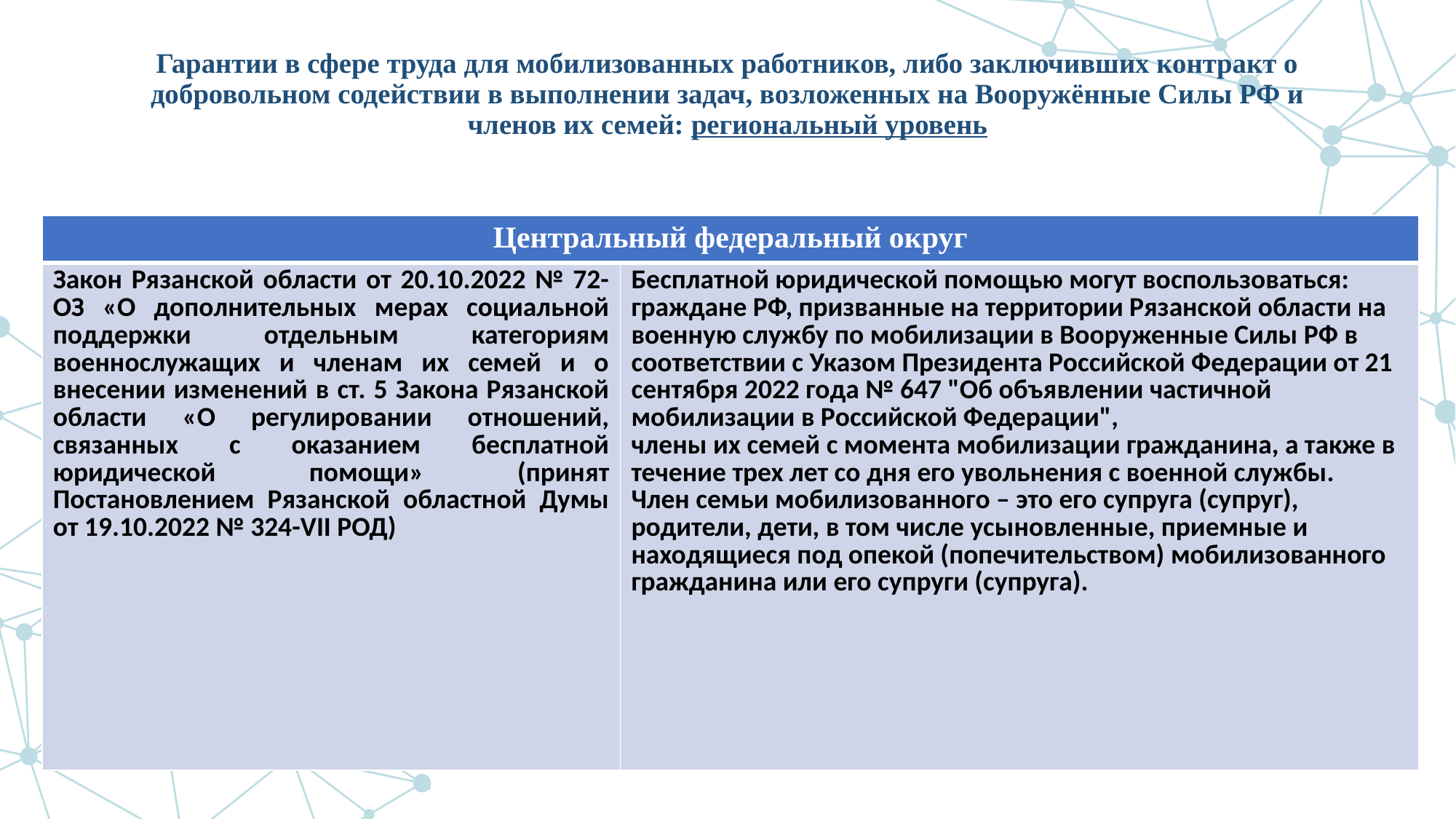

# Гарантии в сфере труда для мобилизованных работников, либо заключивших контракт о добровольном содействии в выполнении задач, возложенных на Вооружённые Силы РФ и членов их семей: региональный уровень
| Центральный федеральный округ |  |
| --- | --- |
| Закон Рязанской области от 20.10.2022 № 72-ОЗ «О дополнительных мерах социальной поддержки отдельным категориям военнослужащих и членам их семей и о внесении изменений в ст. 5 Закона Рязанской области «О регулировании отношений, связанных с оказанием бесплатной юридической помощи» (принят Постановлением Рязанской областной Думы от 19.10.2022 № 324-VII РОД) | Бесплатной юридической помощью могут воспользоваться: граждане РФ, призванные на территории Рязанской области на военную службу по мобилизации в Вооруженные Силы РФ в соответствии с Указом Президента Российской Федерации от 21 сентября 2022 года № 647 "Об объявлении частичной мобилизации в Российской Федерации", члены их семей с момента мобилизации гражданина, а также в течение трех лет со дня его увольнения с военной службы. Член семьи мобилизованного – это его супруга (супруг), родители, дети, в том числе усыновленные, приемные и находящиеся под опекой (попечительством) мобилизованного гражданина или его супруги (супруга). |